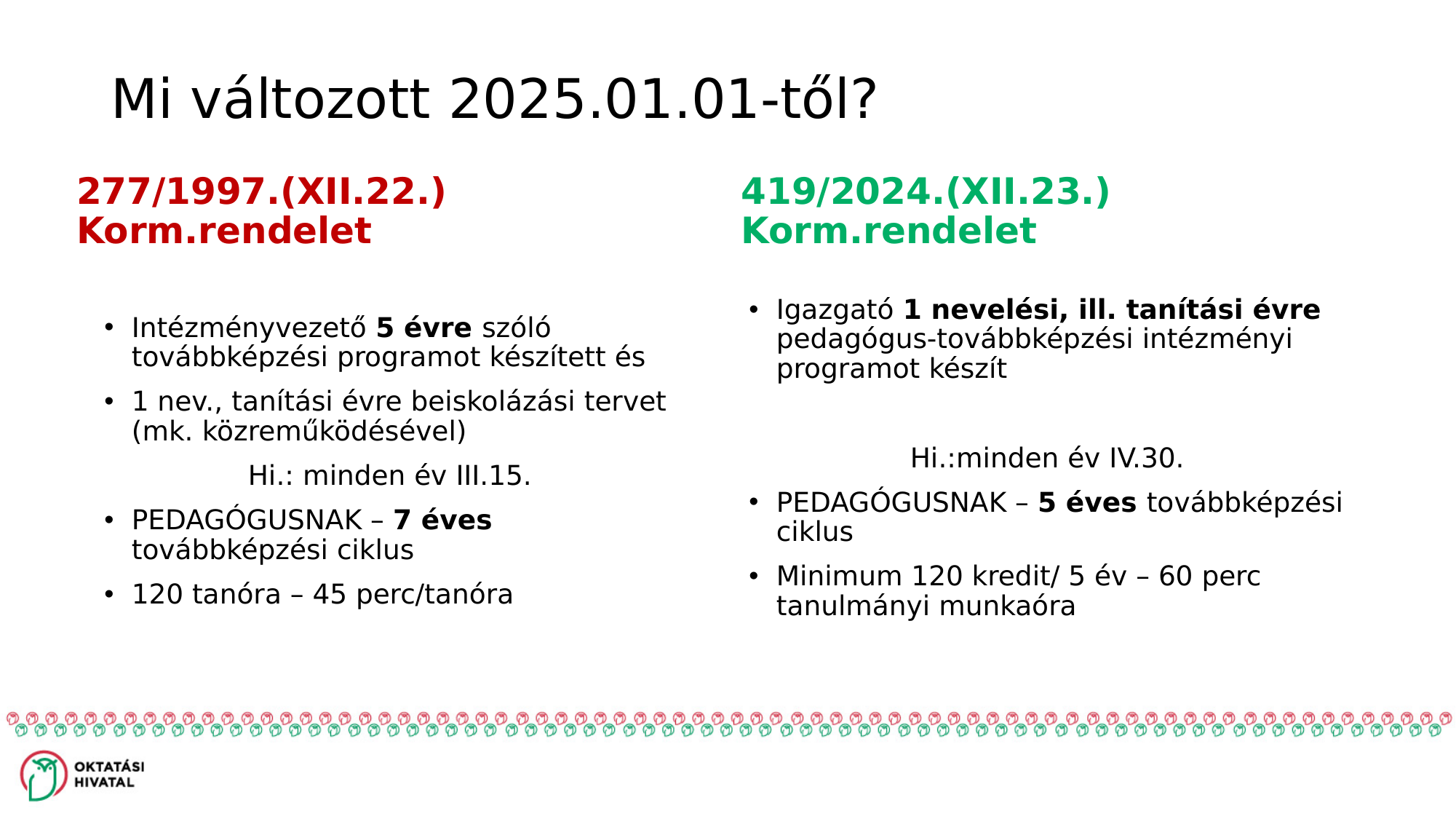

# Mi változott 2025.01.01-től?
277/1997.(XII.22.) Korm.rendelet
419/2024.(XII.23.) Korm.rendelet
Igazgató 1 nevelési, ill. tanítási évre pedagógus-továbbképzési intézményi programot készít

Hi.:minden év IV.30.
PEDAGÓGUSNAK – 5 éves továbbképzési ciklus
Minimum 120 kredit/ 5 év – 60 perc tanulmányi munkaóra
Intézményvezető 5 évre szóló továbbképzési programot készített és
1 nev., tanítási évre beiskolázási tervet (mk. közreműködésével)
Hi.: minden év III.15.
PEDAGÓGUSNAK – 7 éves továbbképzési ciklus
120 tanóra – 45 perc/tanóra